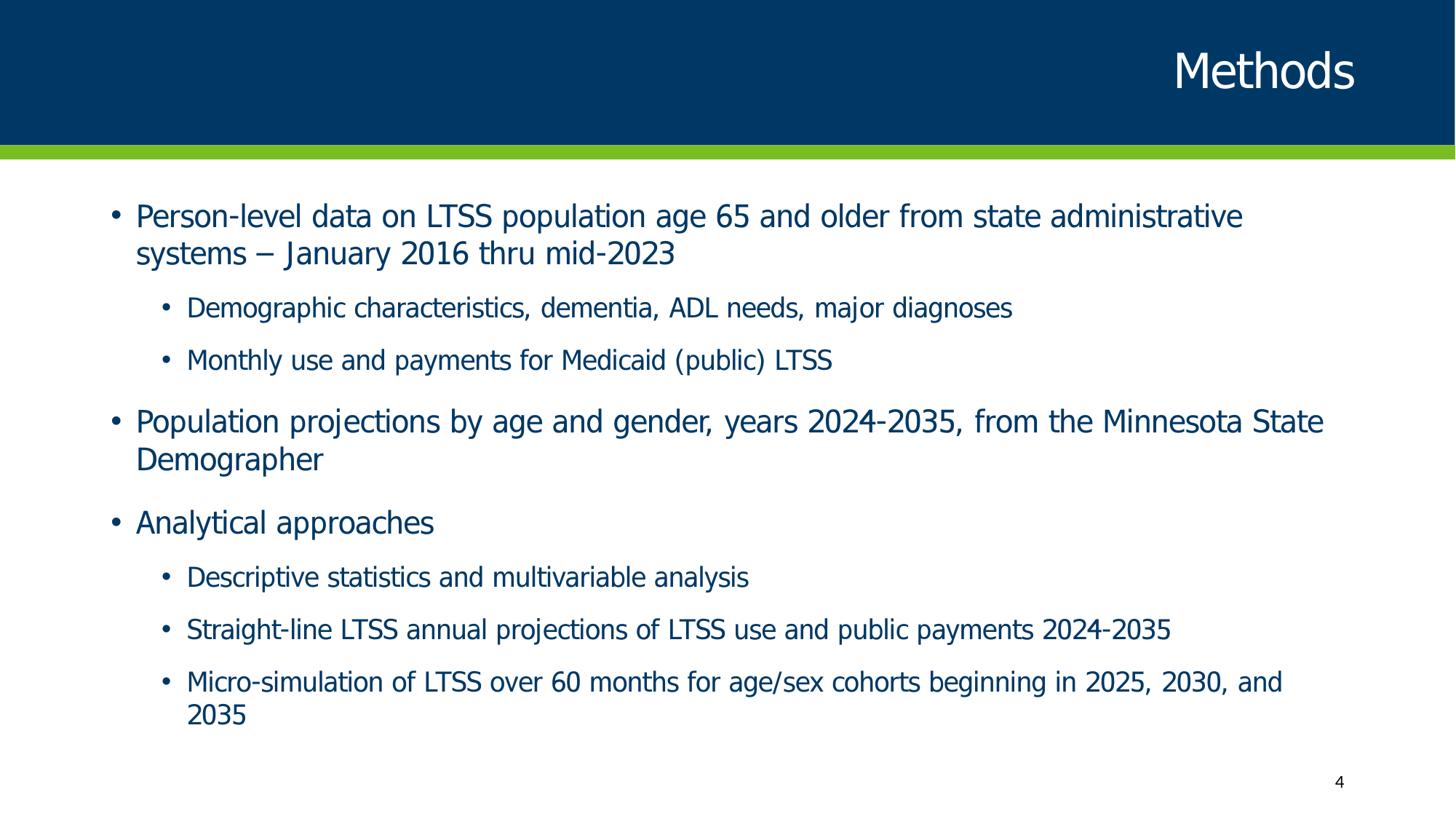

# Methods
Person-level data on LTSS population age 65 and older from state administrative systems – January 2016 thru mid-2023
Demographic characteristics, dementia, ADL needs, major diagnoses
Monthly use and payments for Medicaid (public) LTSS
Population projections by age and gender, years 2024-2035, from the Minnesota State Demographer
Analytical approaches
Descriptive statistics and multivariable analysis
Straight-line LTSS annual projections of LTSS use and public payments 2024-2035
Micro-simulation of LTSS over 60 months for age/sex cohorts beginning in 2025, 2030, and 2035
4